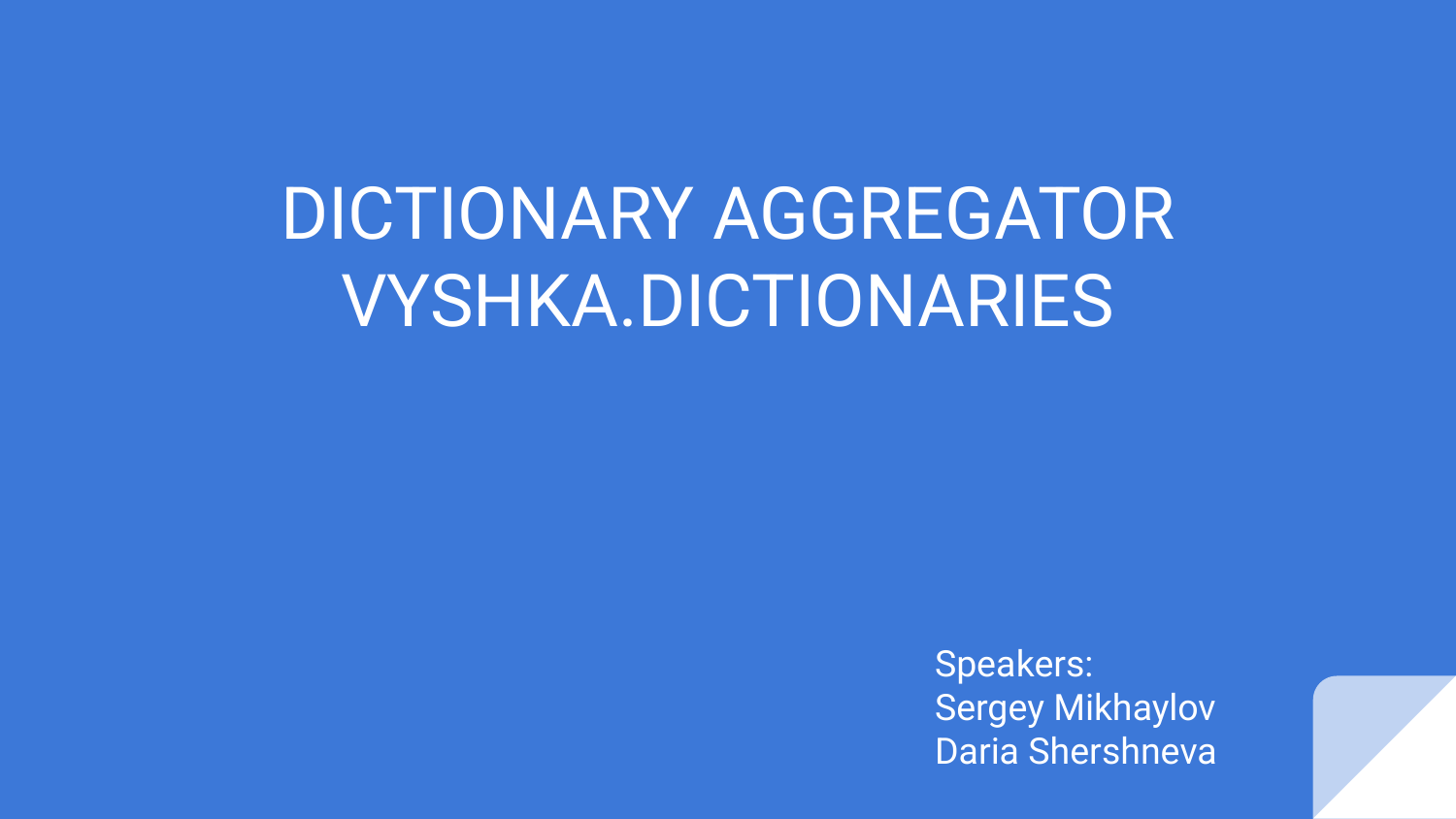

# DICTIONARY AGGREGATOR VYSHKA.DICTIONARIES

Speakers:
Sergey Mikhaylov
Daria Shershneva